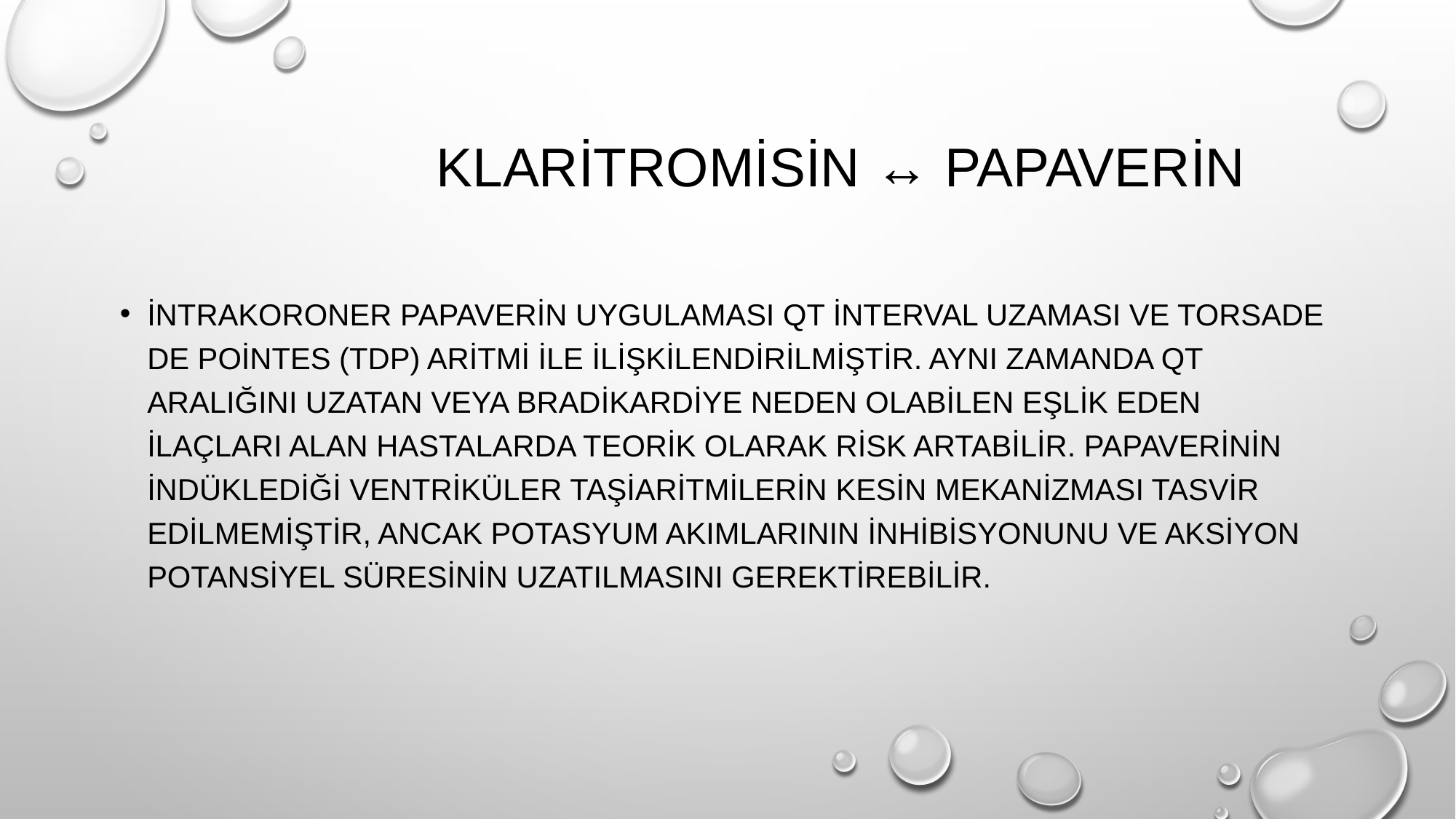

# klaritromisin ↔ papaverin
İntrakoroner papaverin uygulaması QT interval uzaması ve torsade de pointes (TdP) aritmi ile ilişkilendirilmiştir. Aynı zamanda QT aralığını uzatan veya bradikardiye neden olabilen eşlik eden ilaçları alan hastalarda teorik olarak risk artabilir. Papaverinin indüklediği ventriküler taşiaritmilerin kesin mekanizması tasvir edilmemiştir, ancak potasyum akımlarının inhibisyonunu ve aksiyon potansiyel süresinin uzatılmasını gerektirebilir.